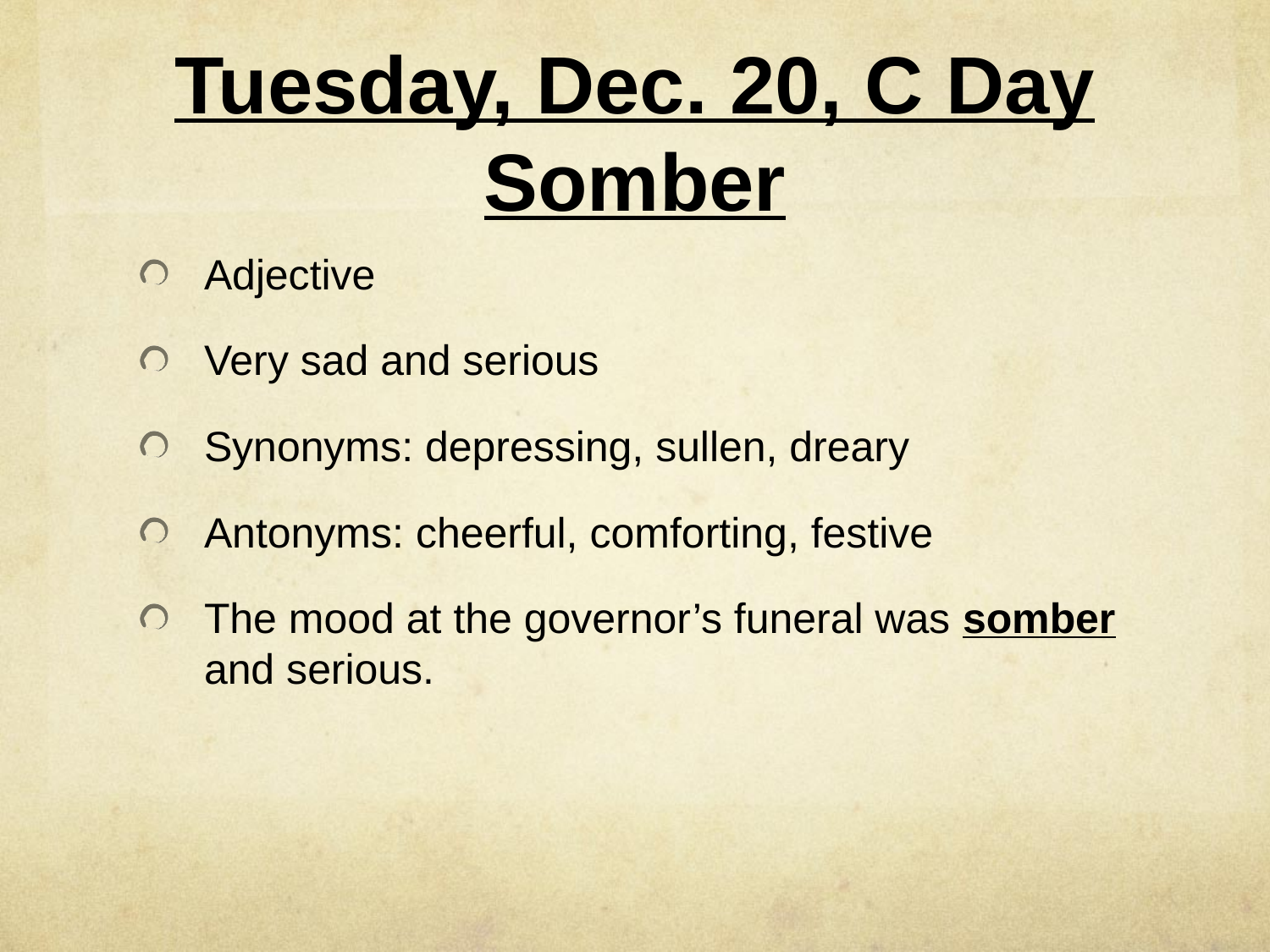

# Tuesday, Dec. 20, C Day Somber
Adjective
Very sad and serious
Synonyms: depressing, sullen, dreary
Antonyms: cheerful, comforting, festive
The mood at the governor’s funeral was somber and serious.